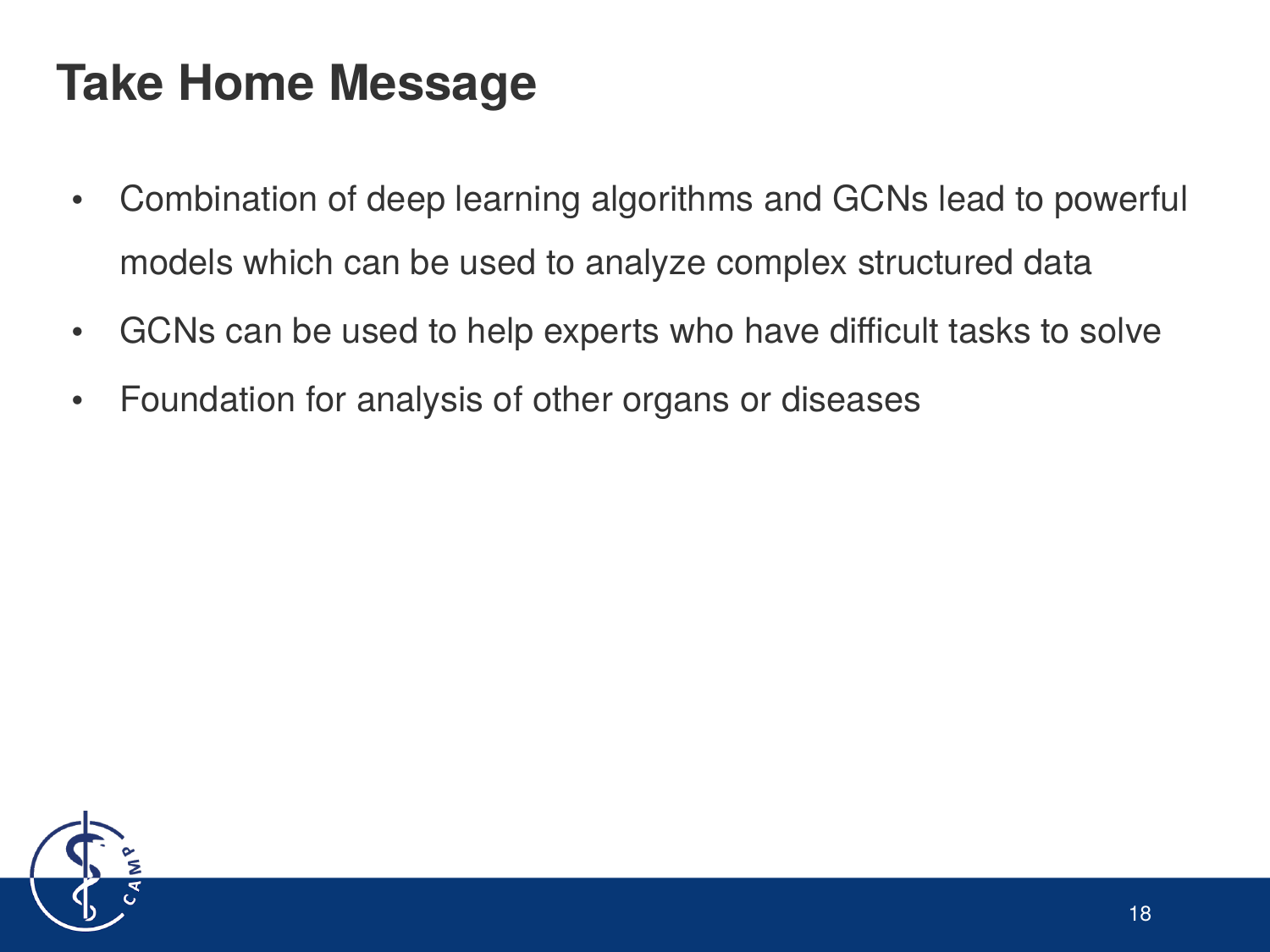

# Take Home Message
Combination of deep learning algorithms and GCNs lead to powerful models which can be used to analyze complex structured data
GCNs can be used to help experts who have difficult tasks to solve
Foundation for analysis of other organs or diseases

18